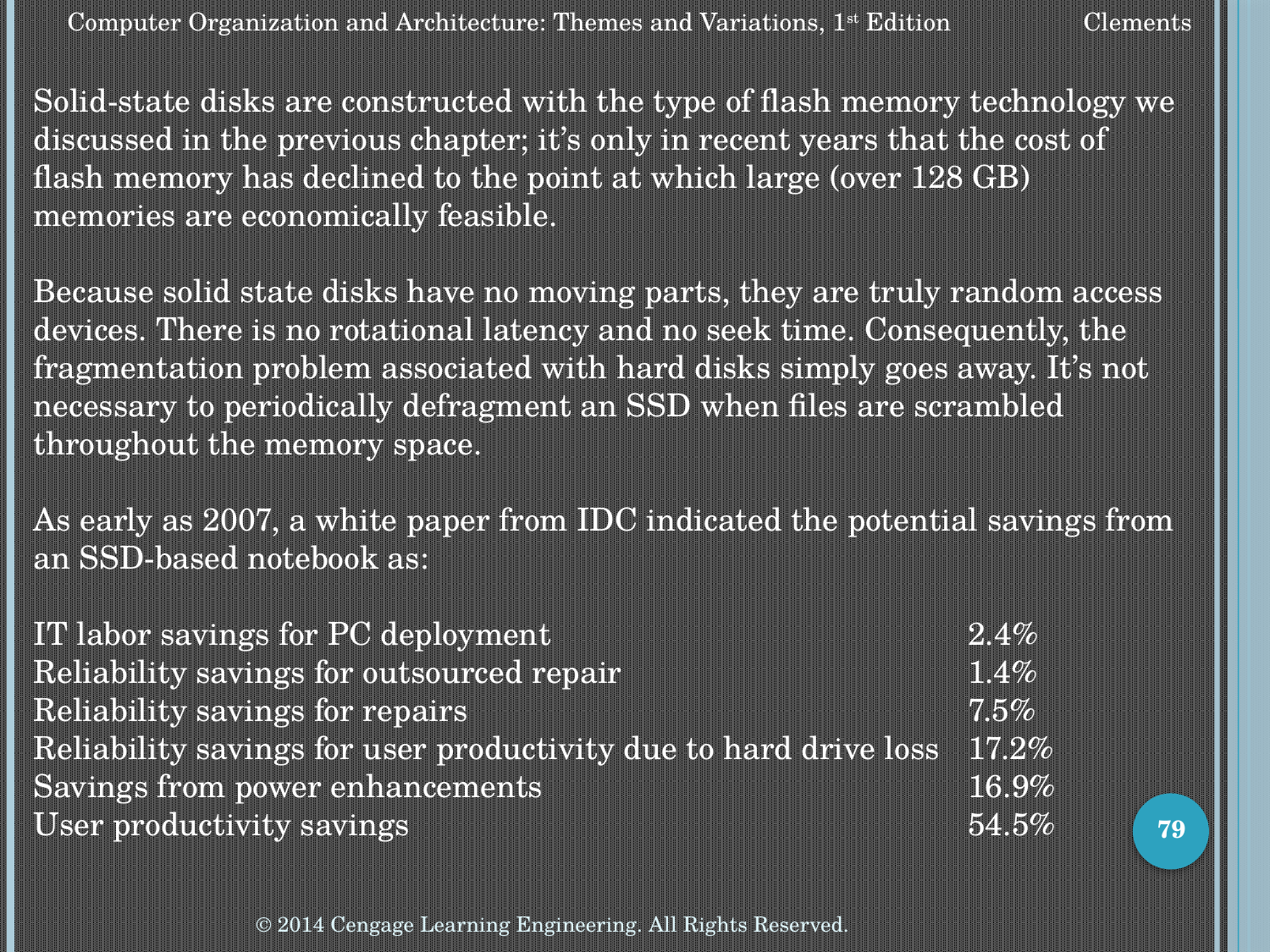

Computer Organization and Architecture: Themes and Variations, 1st Edition 	Clements
Solid-state disks are constructed with the type of flash memory technology we discussed in the previous chapter; it’s only in recent years that the cost of flash memory has declined to the point at which large (over 128 GB) memories are economically feasible.

Because solid state disks have no moving parts, they are truly random access devices. There is no rotational latency and no seek time. Consequently, the fragmentation problem associated with hard disks simply goes away. It’s not necessary to periodically defragment an SSD when files are scrambled throughout the memory space.

As early as 2007, a white paper from IDC indicated the potential savings from an SSD-based notebook as:

IT labor savings for PC deployment	2.4%
Reliability savings for outsourced repair	1.4%
Reliability savings for repairs	7.5%
Reliability savings for user productivity due to hard drive loss	17.2%
Savings from power enhancements	16.9%
User productivity savings	54.5%
79
© 2014 Cengage Learning Engineering. All Rights Reserved.